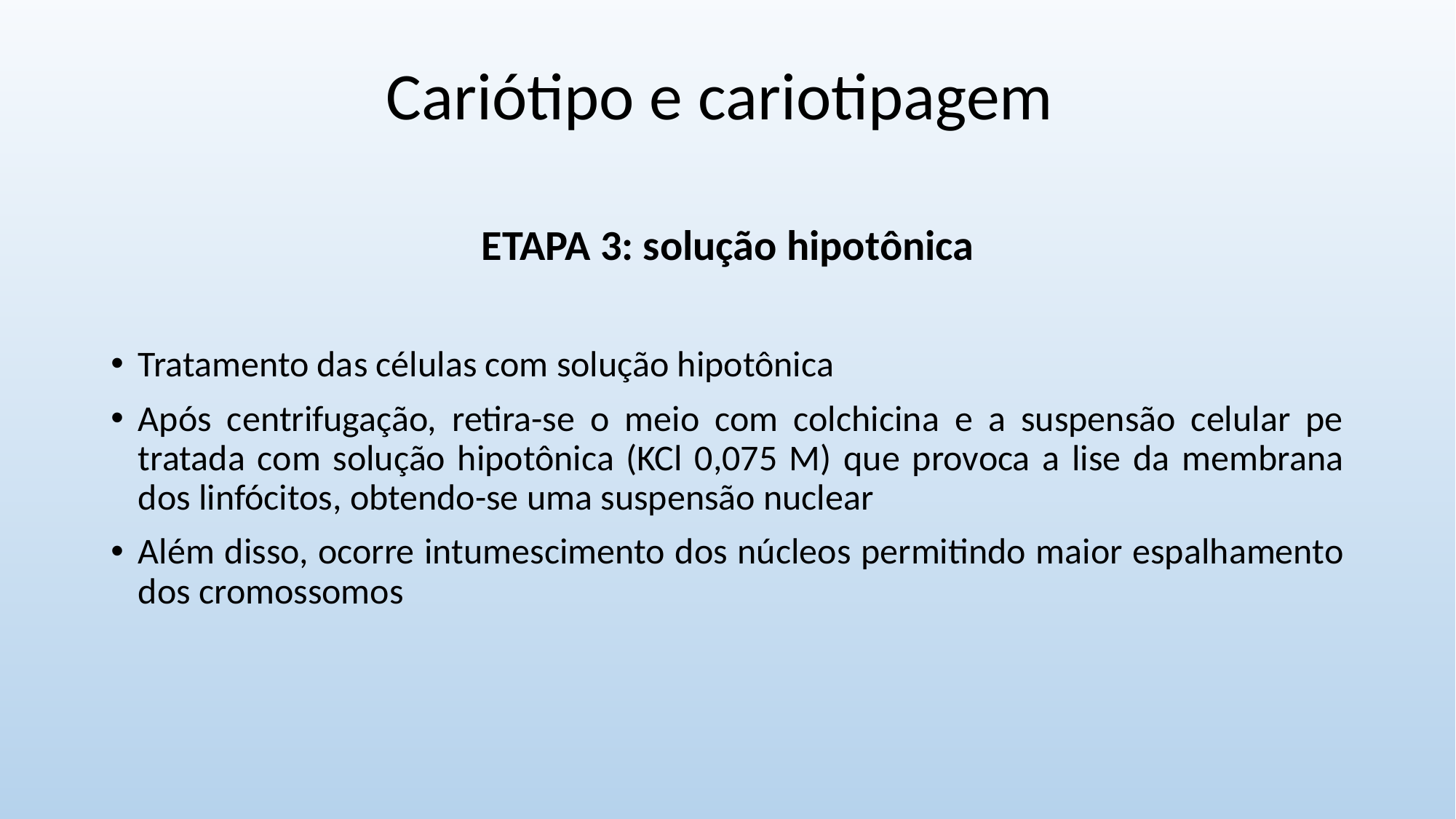

# Cariótipo e cariotipagem
ETAPA 3: solução hipotônica

Tratamento das células com solução hipotônica
Após centrifugação, retira-se o meio com colchicina e a suspensão celular pe tratada com solução hipotônica (KCl 0,075 M) que provoca a lise da membrana dos linfócitos, obtendo-se uma suspensão nuclear
Além disso, ocorre intumescimento dos núcleos permitindo maior espalhamento dos cromossomos